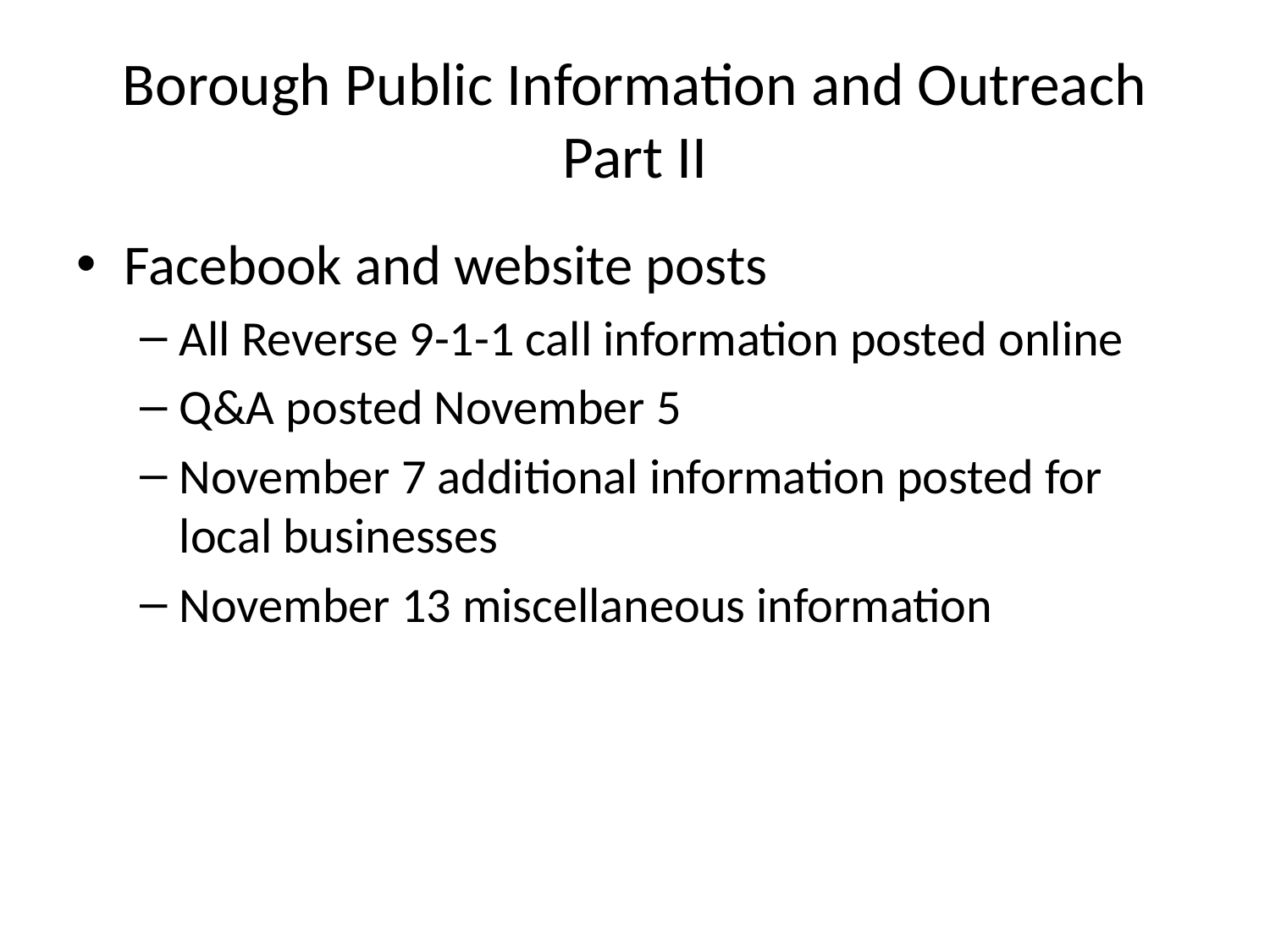

# Borough Public Information and Outreach Part II
Facebook and website posts
All Reverse 9-1-1 call information posted online
Q&A posted November 5
November 7 additional information posted for local businesses
November 13 miscellaneous information